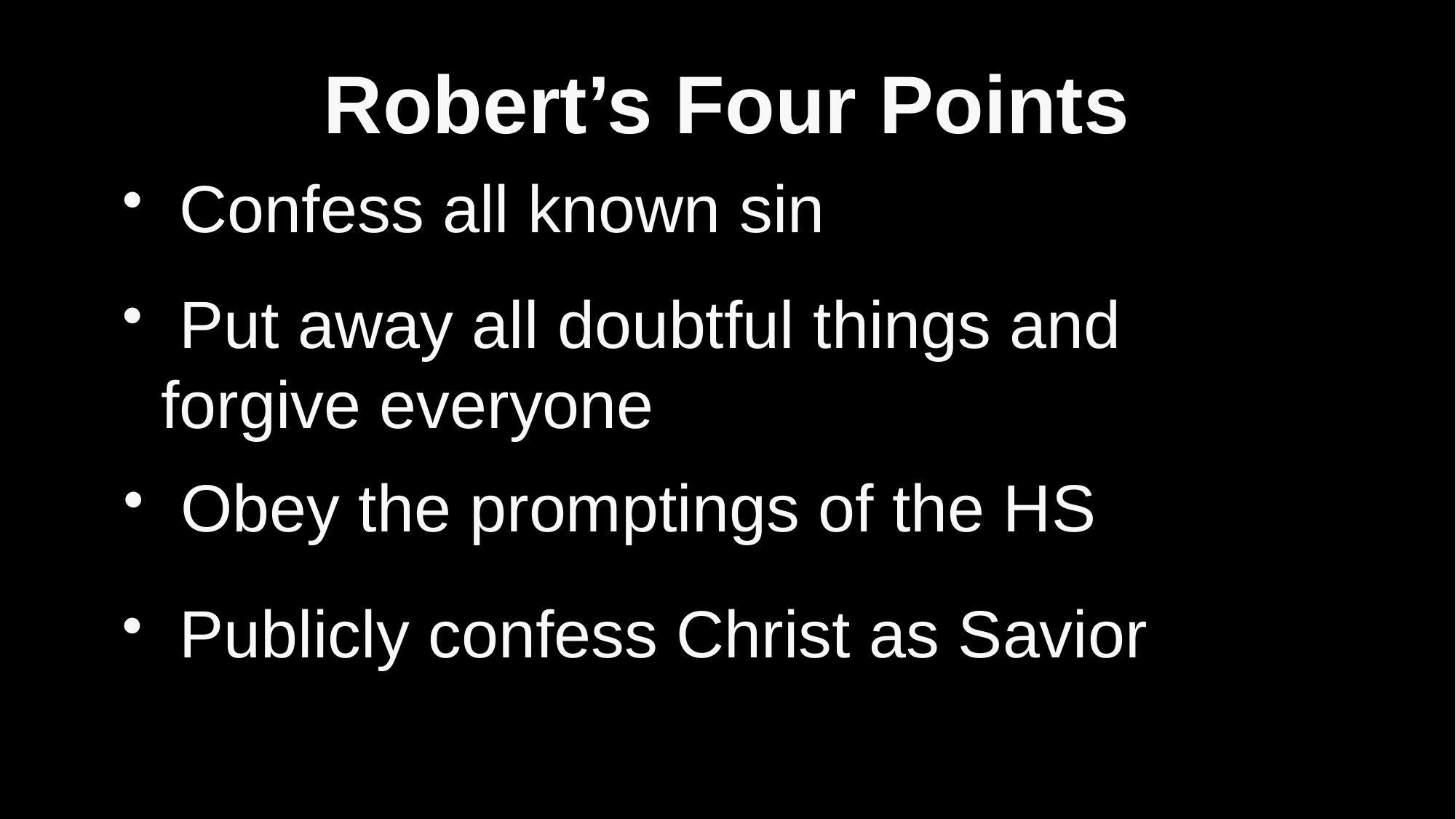

# Robert’s Four Points
 Confess all known sin
 Put away all doubtful things and forgive everyone
 Obey the promptings of the HS
 Publicly confess Christ as Savior